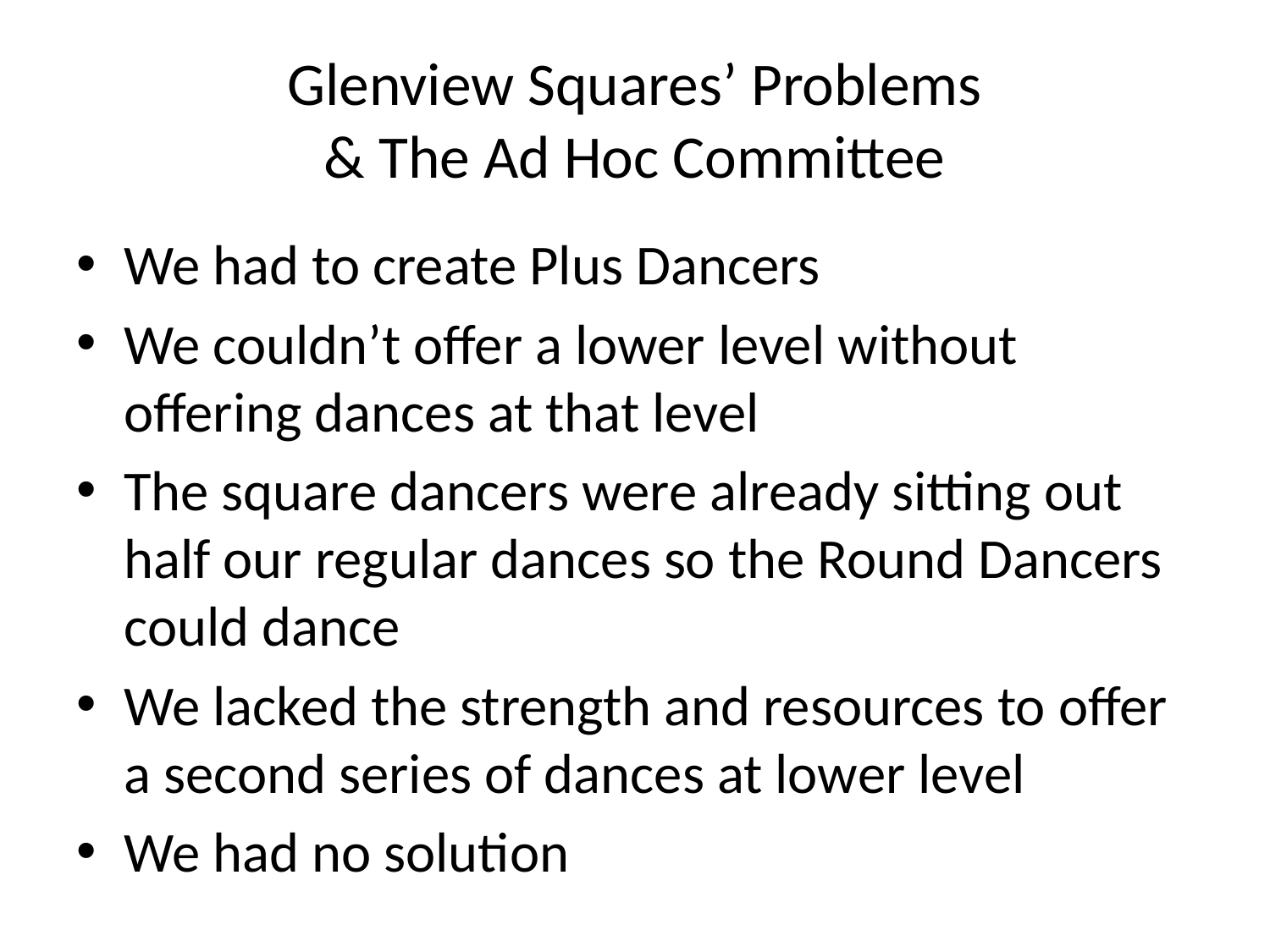

# Glenview Squares’ Problems & The Ad Hoc Committee
We had to create Plus Dancers
We couldn’t offer a lower level without offering dances at that level
The square dancers were already sitting out half our regular dances so the Round Dancers could dance
We lacked the strength and resources to offer a second series of dances at lower level
We had no solution